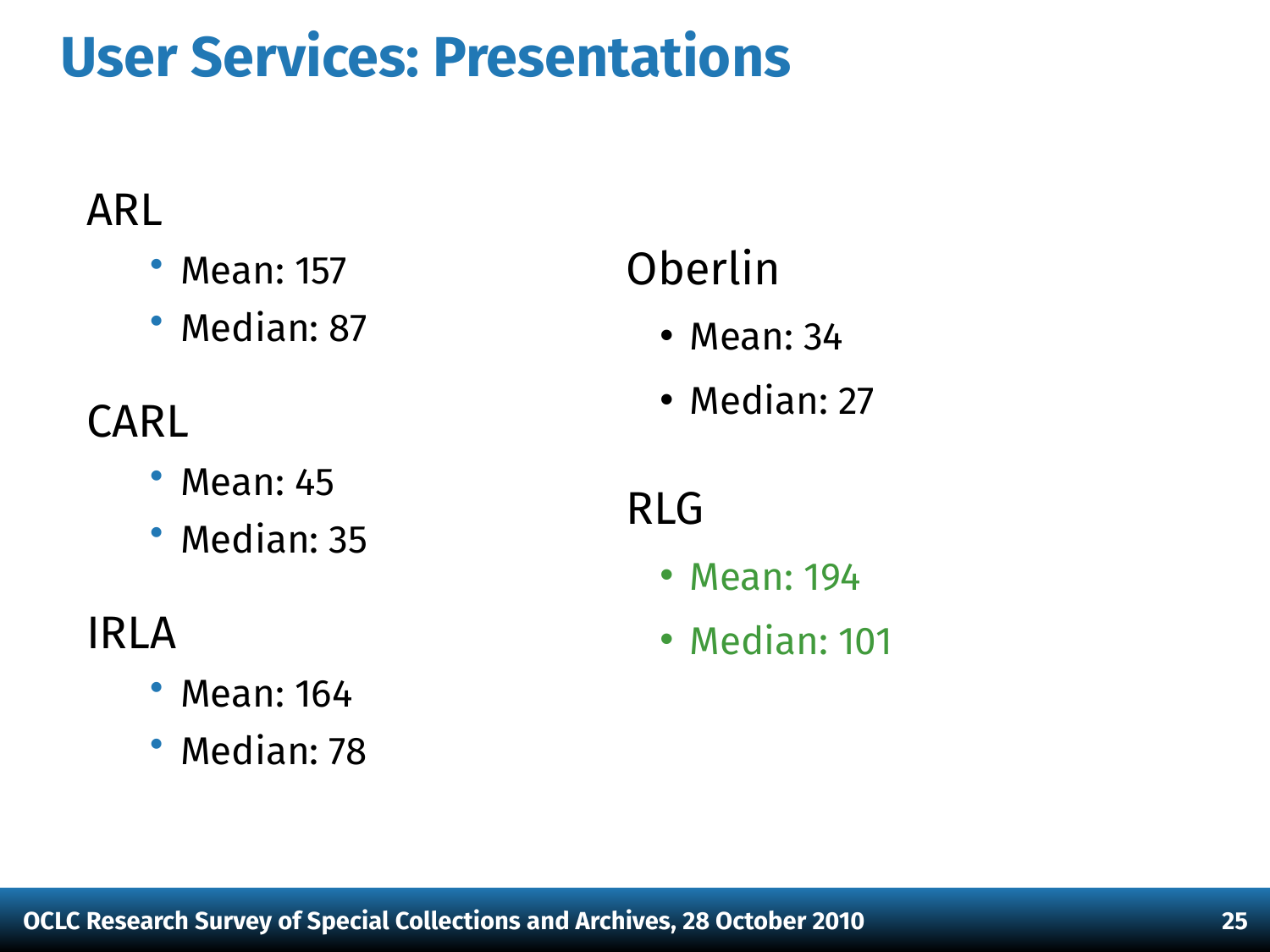

# User Services: Presentations
ARL
Mean: 157
Median: 87

CARL
Mean: 45
Median: 35

IRLA
Mean: 164
Median: 78

Oberlin
Mean: 34
Median: 27

RLG
Mean: 194
Median: 101